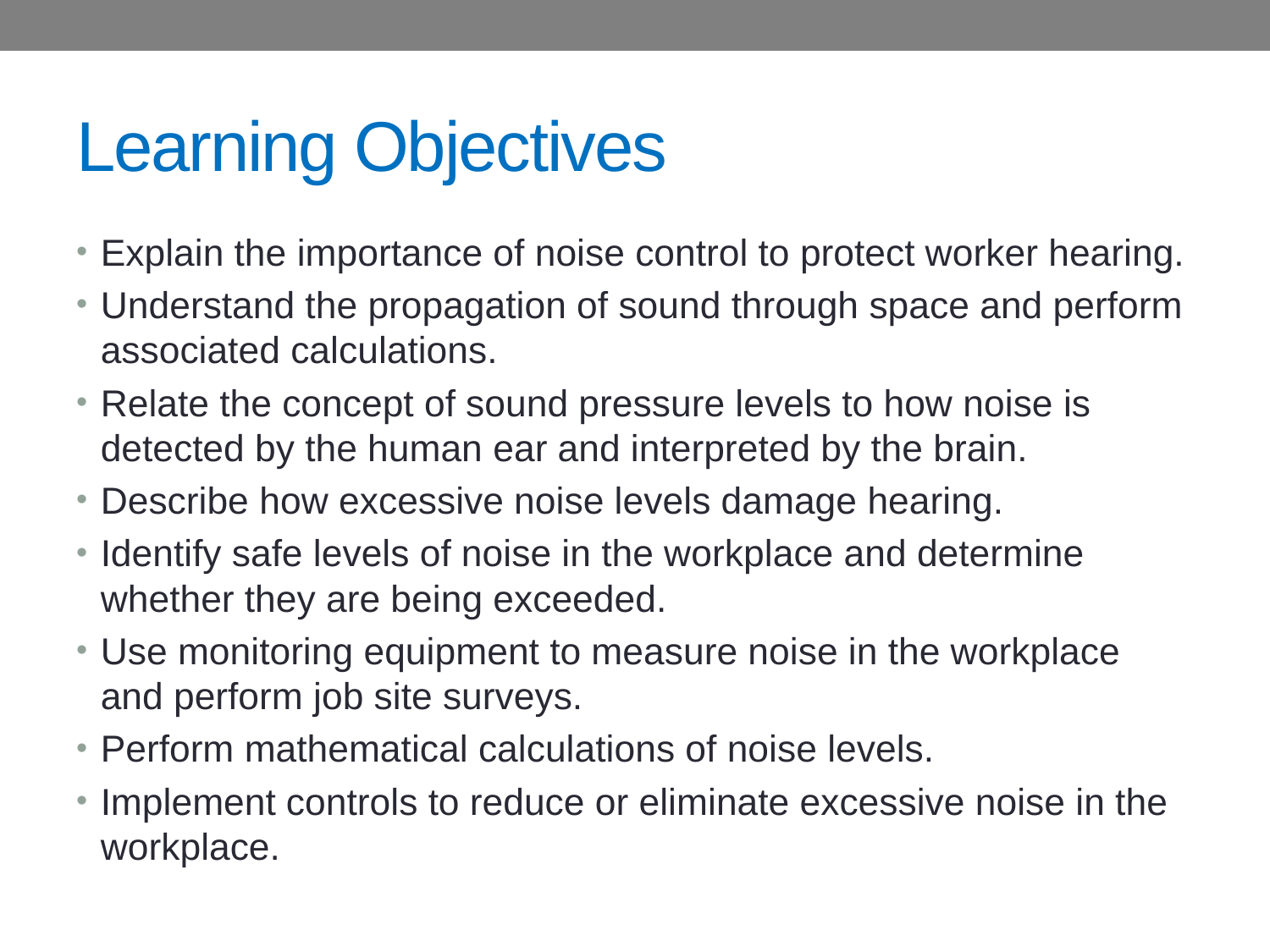

# Learning Objectives
Explain the importance of noise control to protect worker hearing.
Understand the propagation of sound through space and perform associated calculations.
Relate the concept of sound pressure levels to how noise is detected by the human ear and interpreted by the brain.
Describe how excessive noise levels damage hearing.
Identify safe levels of noise in the workplace and determine whether they are being exceeded.
Use monitoring equipment to measure noise in the workplace and perform job site surveys.
Perform mathematical calculations of noise levels.
Implement controls to reduce or eliminate excessive noise in the workplace.